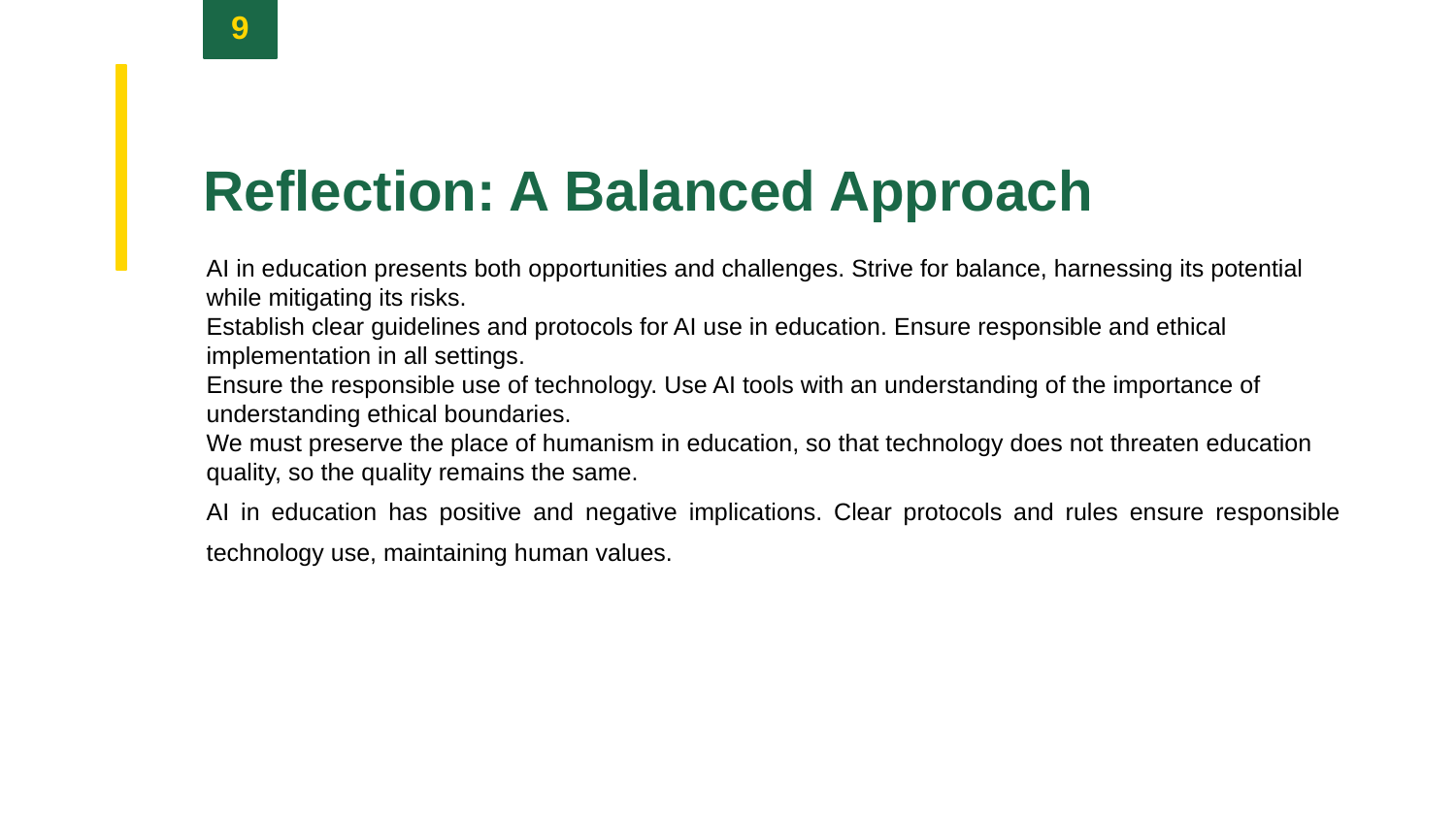

9

Reflection: A Balanced Approach
AI in education presents both opportunities and challenges. Strive for balance, harnessing its potential while mitigating its risks.
Establish clear guidelines and protocols for AI use in education. Ensure responsible and ethical implementation in all settings.
Ensure the responsible use of technology. Use AI tools with an understanding of the importance of understanding ethical boundaries.
We must preserve the place of humanism in education, so that technology does not threaten education quality, so the quality remains the same.
AI in education has positive and negative implications. Clear protocols and rules ensure responsible technology use, maintaining human values.